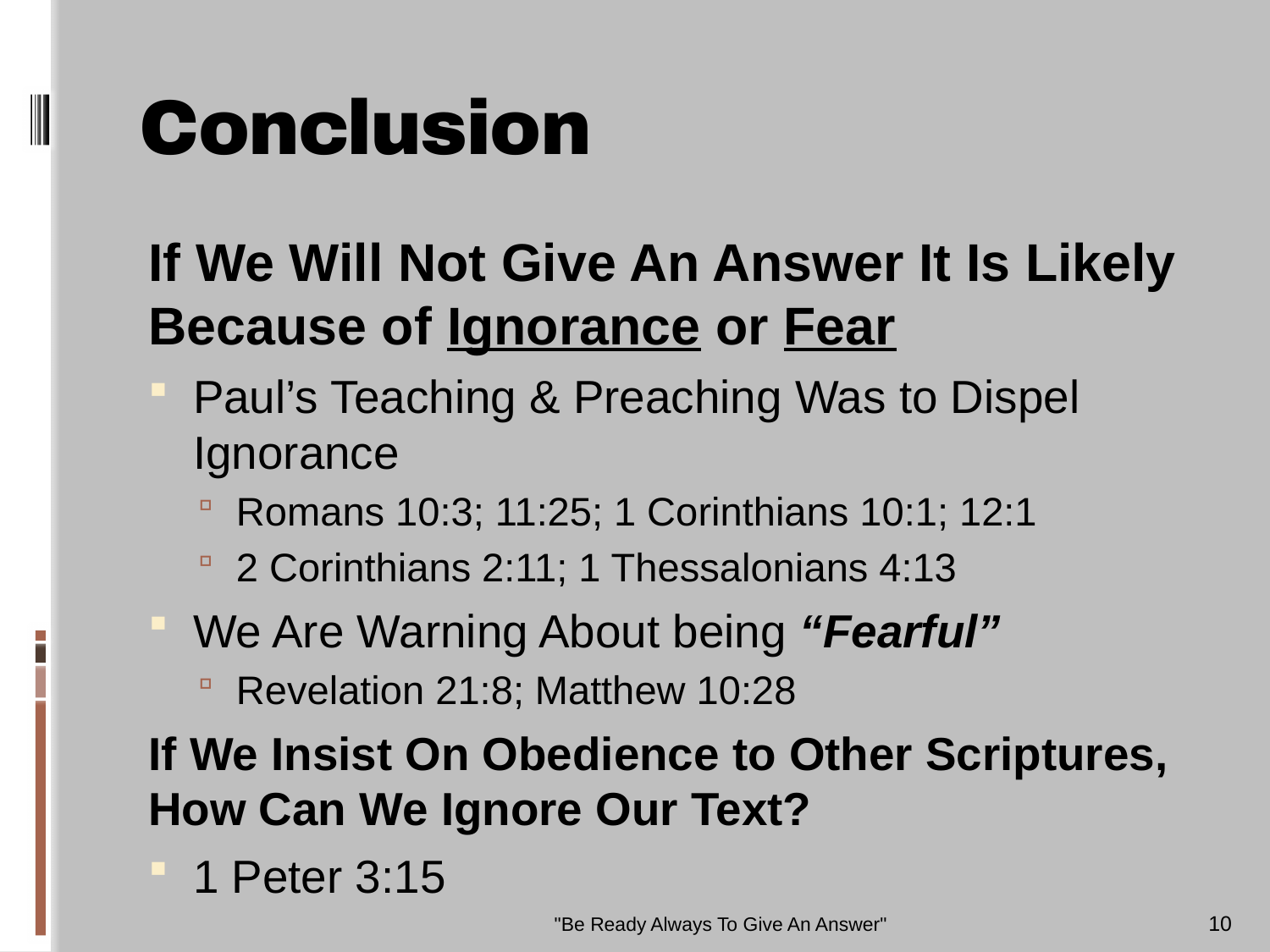

# Conclusion
If We Will Not Give An Answer It Is Likely Because of Ignorance or Fear
Paul’s Teaching & Preaching Was to Dispel Ignorance
Romans 10:3; 11:25; 1 Corinthians 10:1; 12:1
2 Corinthians 2:11; 1 Thessalonians 4:13
We Are Warning About being “Fearful”
Revelation 21:8; Matthew 10:28
If We Insist On Obedience to Other Scriptures, How Can We Ignore Our Text?
1 Peter 3:15
"Be Ready Always To Give An Answer"
10